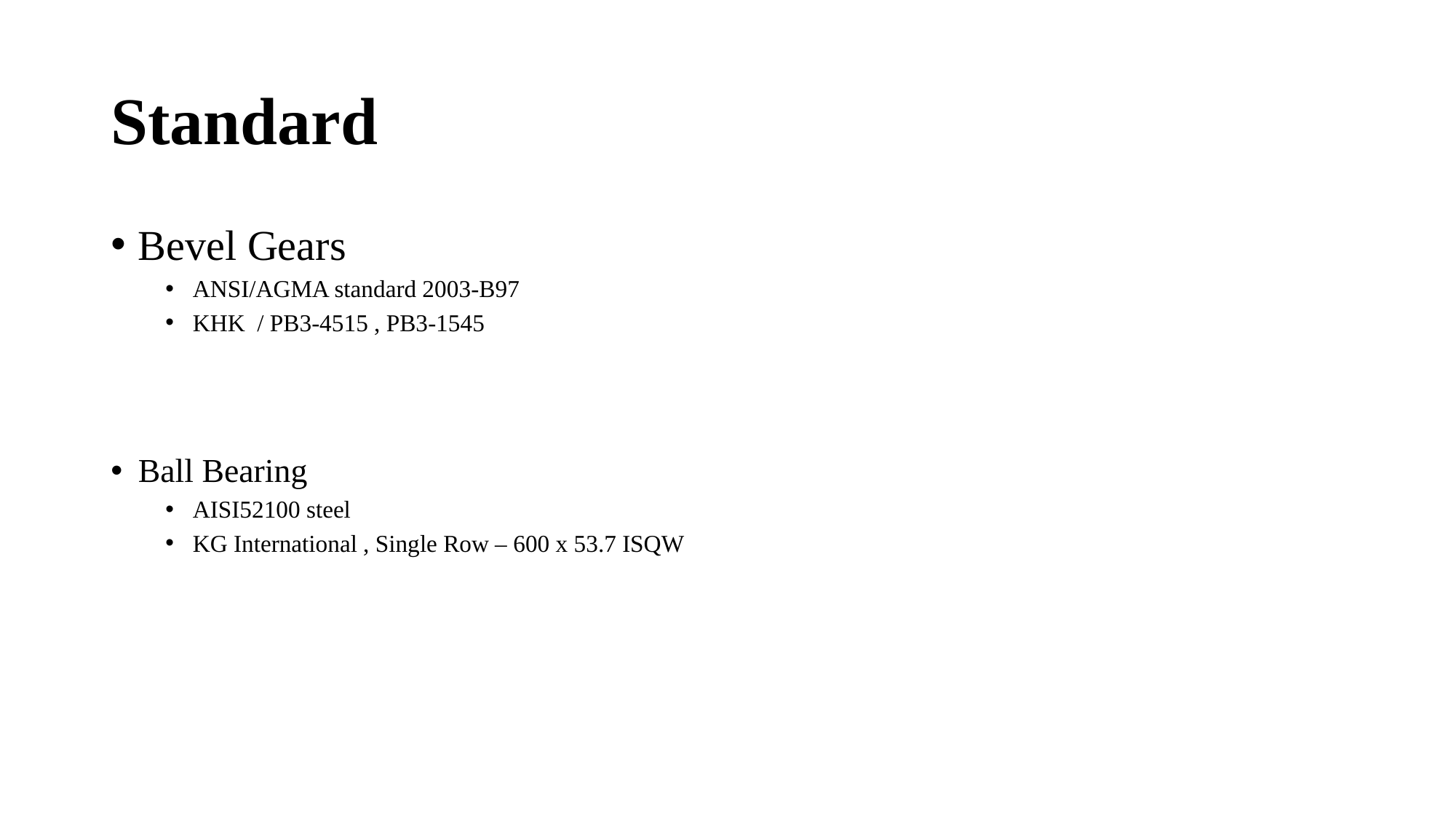

# Standard
Bevel Gears
ANSI/AGMA standard 2003-B97
KHK  / PB3-4515 , PB3-1545

Ball Bearing
AISI52100 steel
KG International , Single Row – 600 x 53.7 ISQW